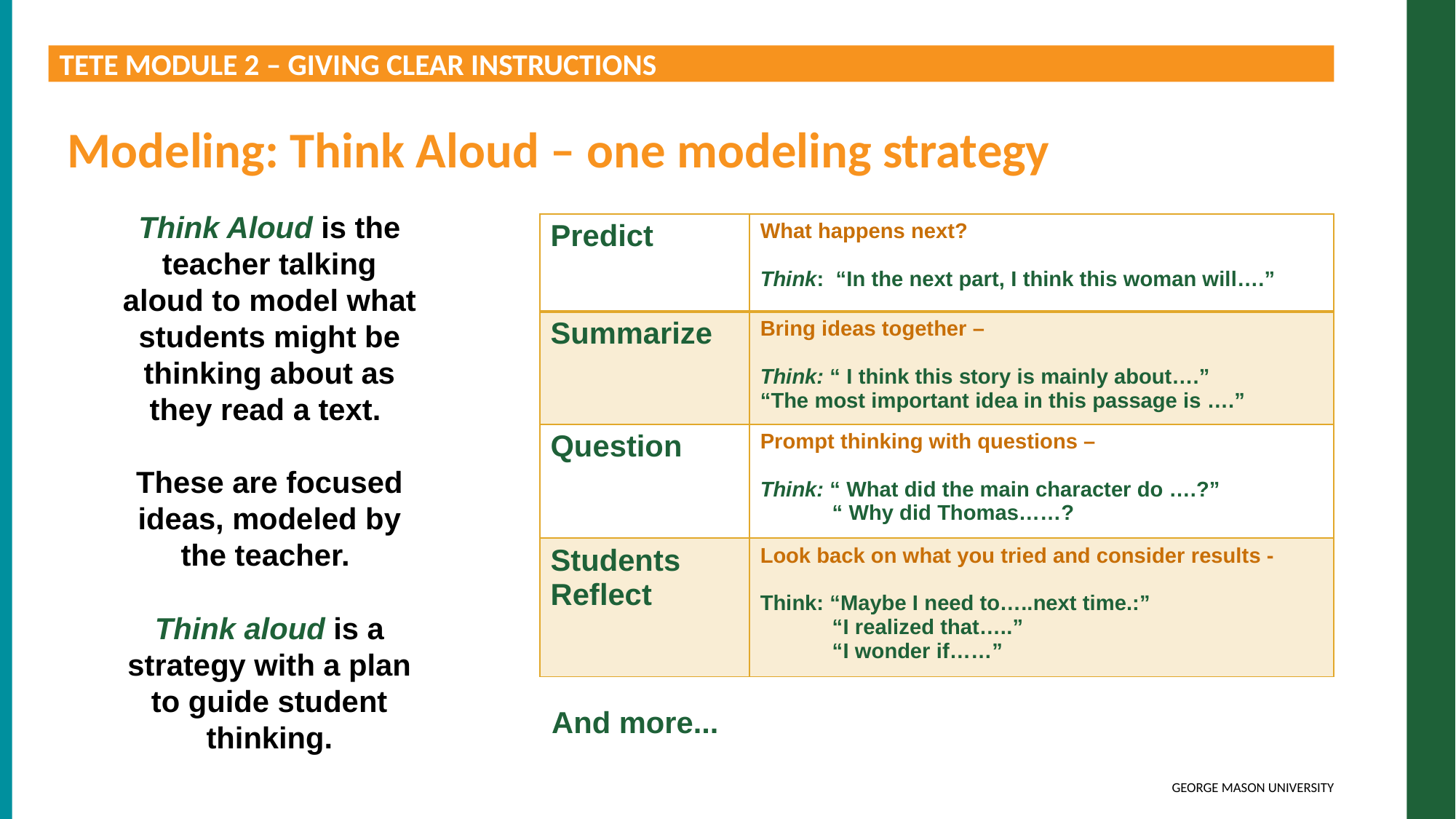

TETE MODULE 2 – GIVING CLEAR INSTRUCTIONS
Modeling: Think Aloud – one modeling strategy
Think Aloud is the teacher talking aloud to model what students might be thinking about as they read a text.

These are focused ideas, modeled by the teacher.

Think aloud is a strategy with a plan to guide student thinking.
| Predict | What happens next? Think: “In the next part, I think this woman will….” |
| --- | --- |
| Summarize | Bring ideas together – Think: “ I think this story is mainly about….” “The most important idea in this passage is ….” |
| Question | Prompt thinking with questions – Think: “ What did the main character do ….?” “ Why did Thomas……? |
| Students Reflect | Look back on what you tried and consider results - Think: “Maybe I need to…..next time.:” “I realized that…..” “I wonder if……” |
And more...